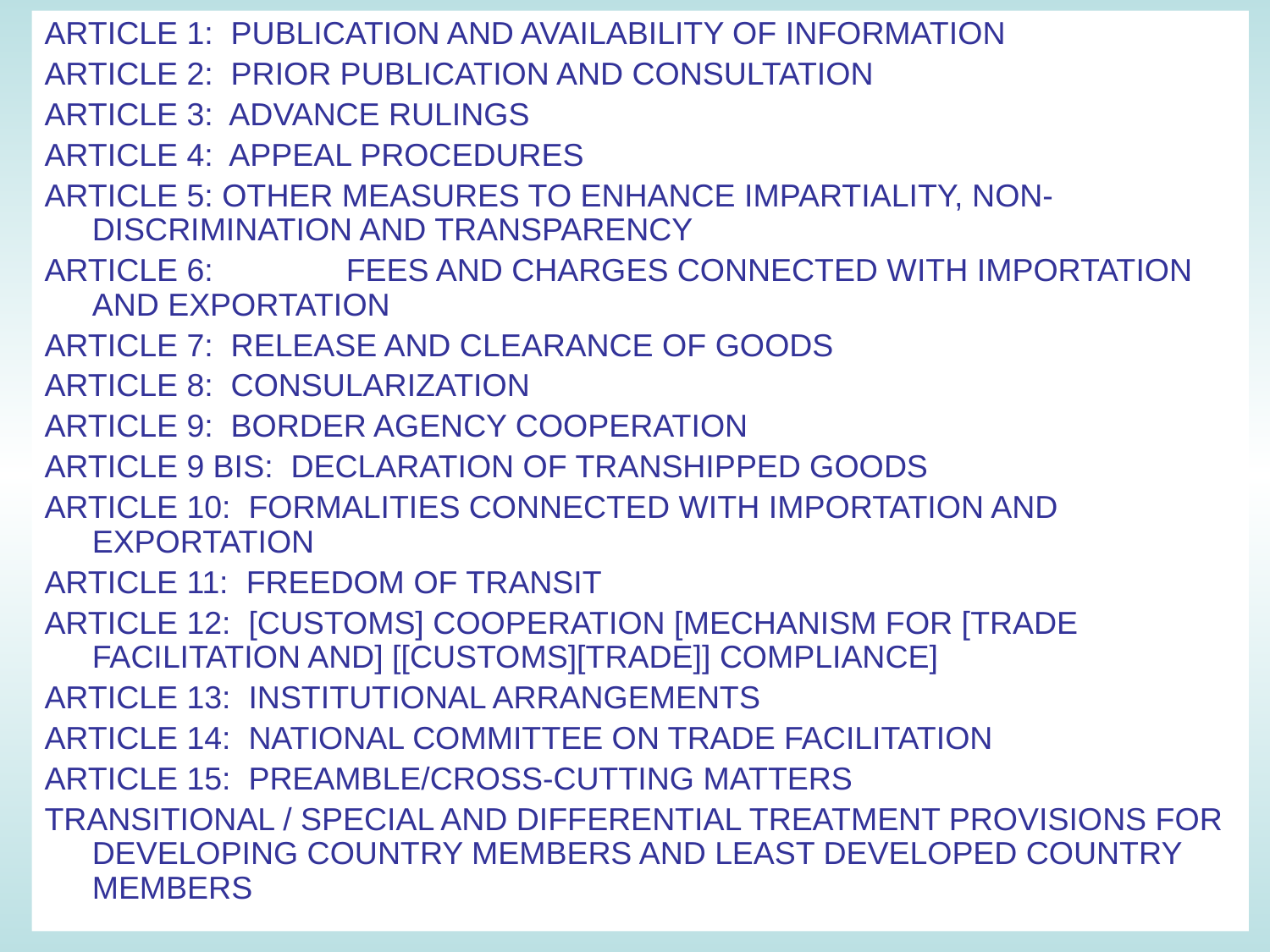

ARTICLE 1:  PUBLICATION AND AVAILABILITY OF INFORMATION
ARTICLE 2:  PRIOR PUBLICATION AND CONSULTATION
ARTICLE 3:  ADVANCE RULINGS
ARTICLE 4:  APPEAL PROCEDURES
ARTICLE 5: OTHER MEASURES TO ENHANCE IMPARTIALITY, NON-DISCRIMINATION AND TRANSPARENCY
ARTICLE 6:  	FEES AND CHARGES CONNECTED WITH IMPORTATION AND EXPORTATION
ARTICLE 7:  RELEASE AND CLEARANCE OF GOODS
ARTICLE 8:  CONSULARIZATION
ARTICLE 9:  BORDER AGENCY COOPERATION
ARTICLE 9 BIS:  DECLARATION OF TRANSHIPPED GOODS
ARTICLE 10:  FORMALITIES CONNECTED WITH IMPORTATION AND EXPORTATION
ARTICLE 11:  FREEDOM OF TRANSIT
ARTICLE 12:  [CUSTOMS] COOPERATION [MECHANISM FOR [TRADE FACILITATION AND] [[CUSTOMS][TRADE]] COMPLIANCE]
ARTICLE 13:  INSTITUTIONAL ARRANGEMENTS
ARTICLE 14:  NATIONAL COMMITTEE ON TRADE FACILITATION
ARTICLE 15:  PREAMBLE/CROSS-CUTTING MATTERS
TRANSITIONAL / SPECIAL AND DIFFERENTIAL TREATMENT PROVISIONS FOR DEVELOPING COUNTRY MEMBERS AND LEAST DEVELOPED COUNTRY MEMBERS